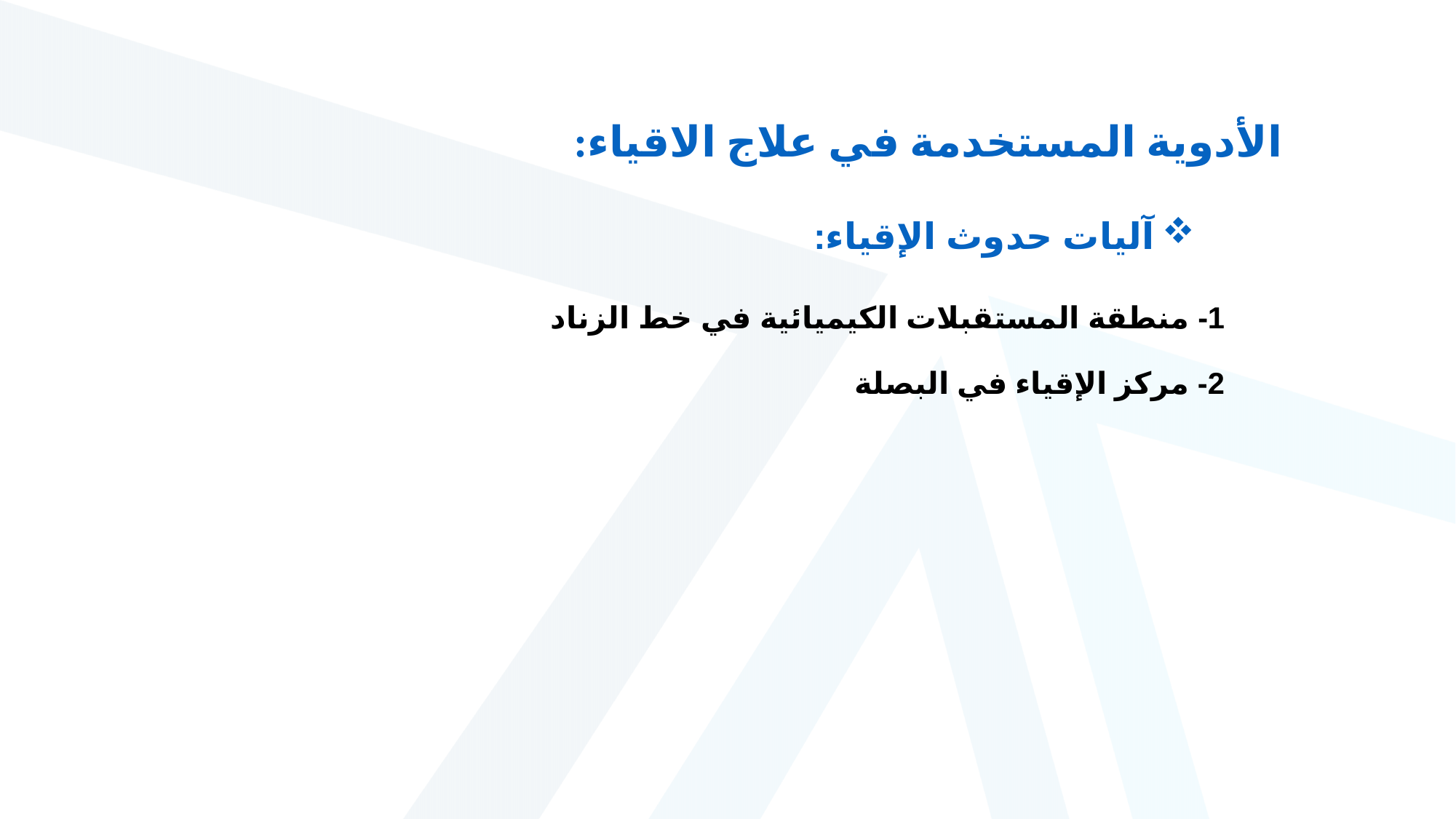

الأدوية المستخدمة في علاج الاقياء:
آليات حدوث الإقياء:
1- منطقة المستقبلات الكيميائية في خط الزناد
2- مركز الإقياء في البصلة